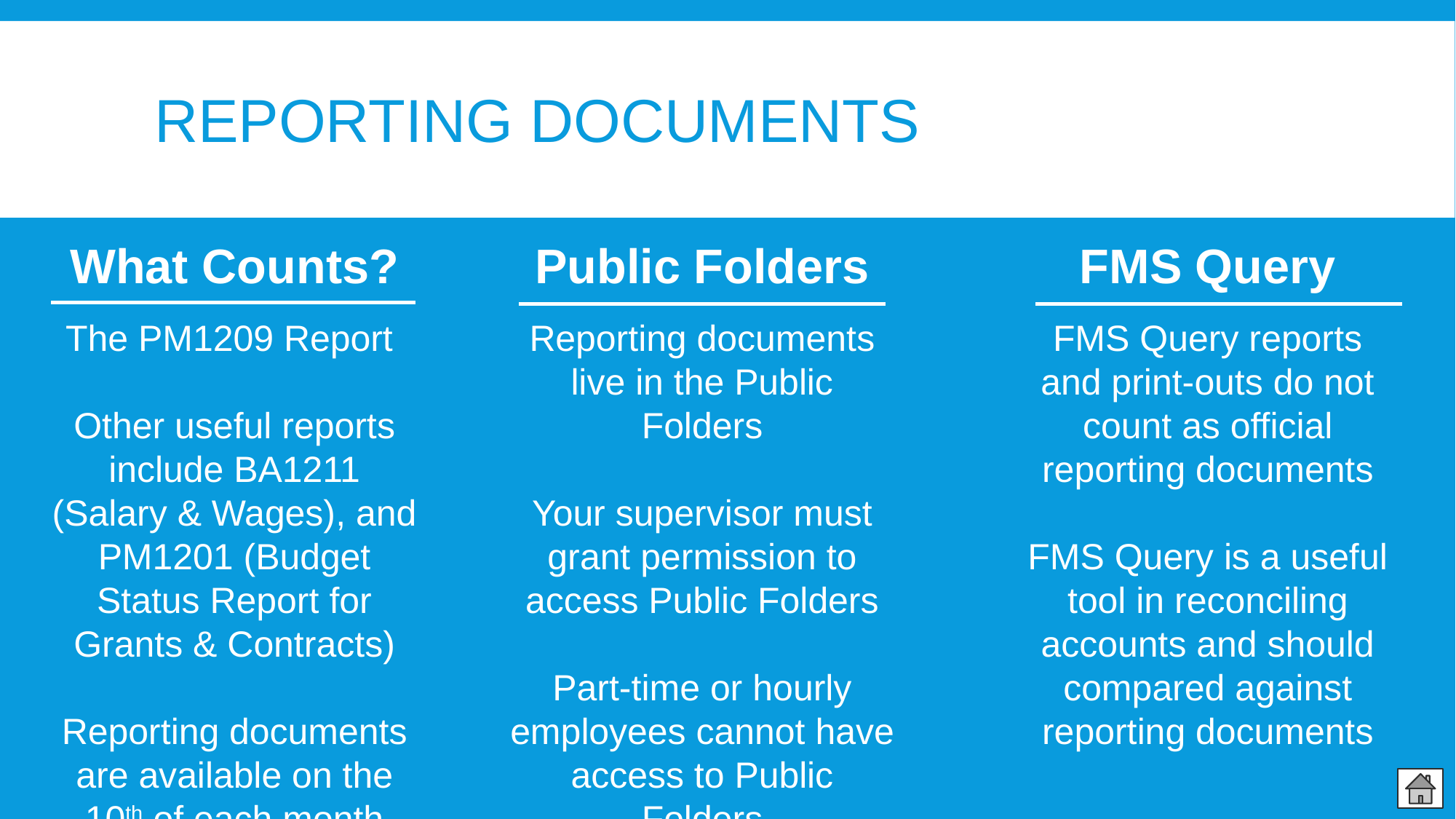

# Reporting documents
What Counts?

The PM1209 Report

Other useful reports include BA1211 (Salary & Wages), and PM1201 (Budget Status Report for Grants & Contracts)

Reporting documents are available on the 10th of each month
Public Folders

Reporting documents live in the Public Folders

Your supervisor must grant permission to access Public Folders

Part-time or hourly employees cannot have access to Public Folders
FMS Query

FMS Query reports and print-outs do not count as official reporting documents

FMS Query is a useful tool in reconciling accounts and should compared against reporting documents